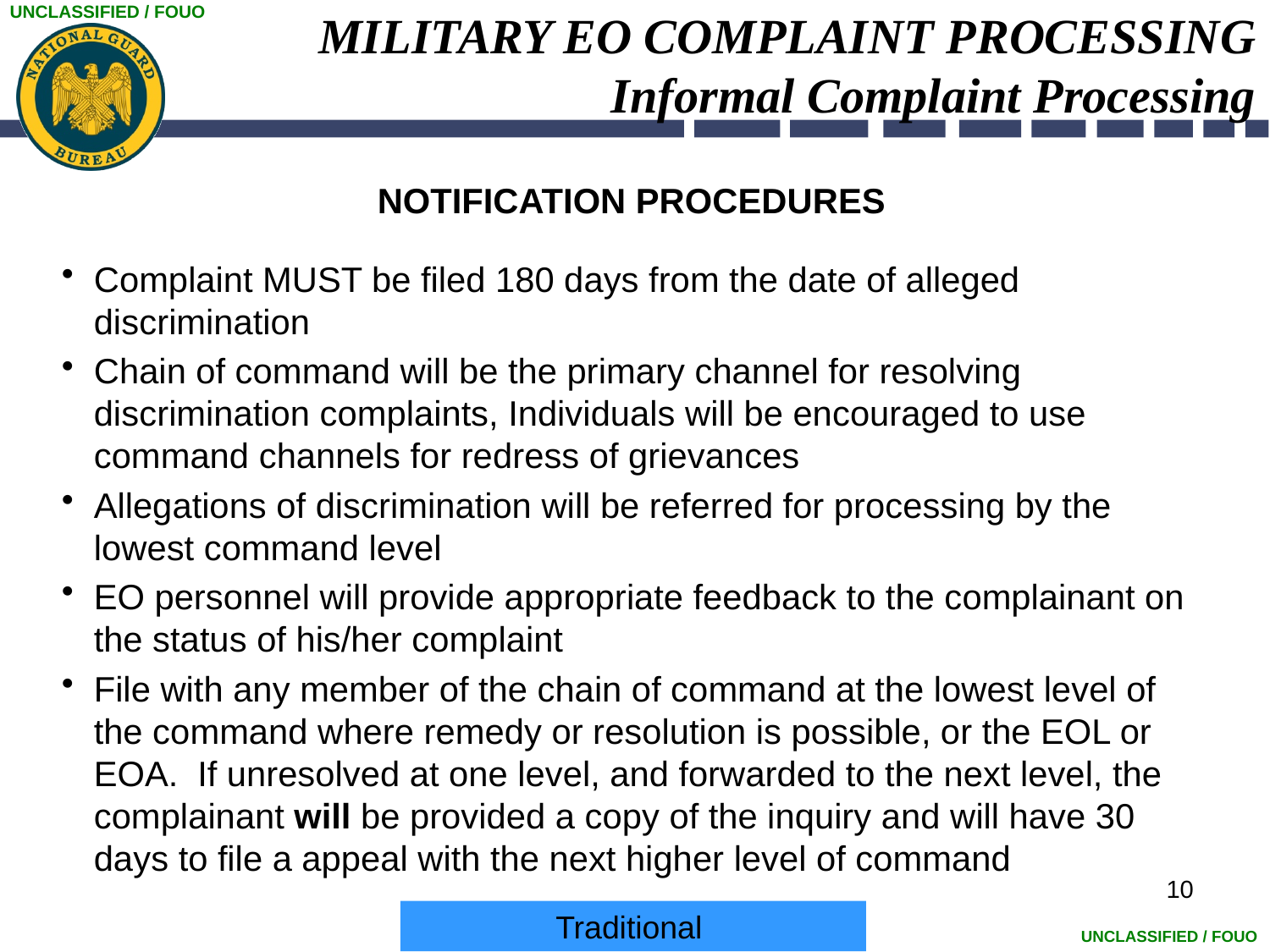

# MILITARY EO COMPLAINT PROCESSING Informal Complaint Processing
NOTIFICATION PROCEDURES

Complaint MUST be filed 180 days from the date of alleged discrimination
Chain of command will be the primary channel for resolving discrimination complaints, Individuals will be encouraged to use command channels for redress of grievances
Allegations of discrimination will be referred for processing by the lowest command level
EO personnel will provide appropriate feedback to the complainant on the status of his/her complaint
File with any member of the chain of command at the lowest level of the command where remedy or resolution is possible, or the EOL or EOA.  If unresolved at one level, and forwarded to the next level, the complainant will be provided a copy of the inquiry and will have 30 days to file a appeal with the next higher level of command
10
Traditional